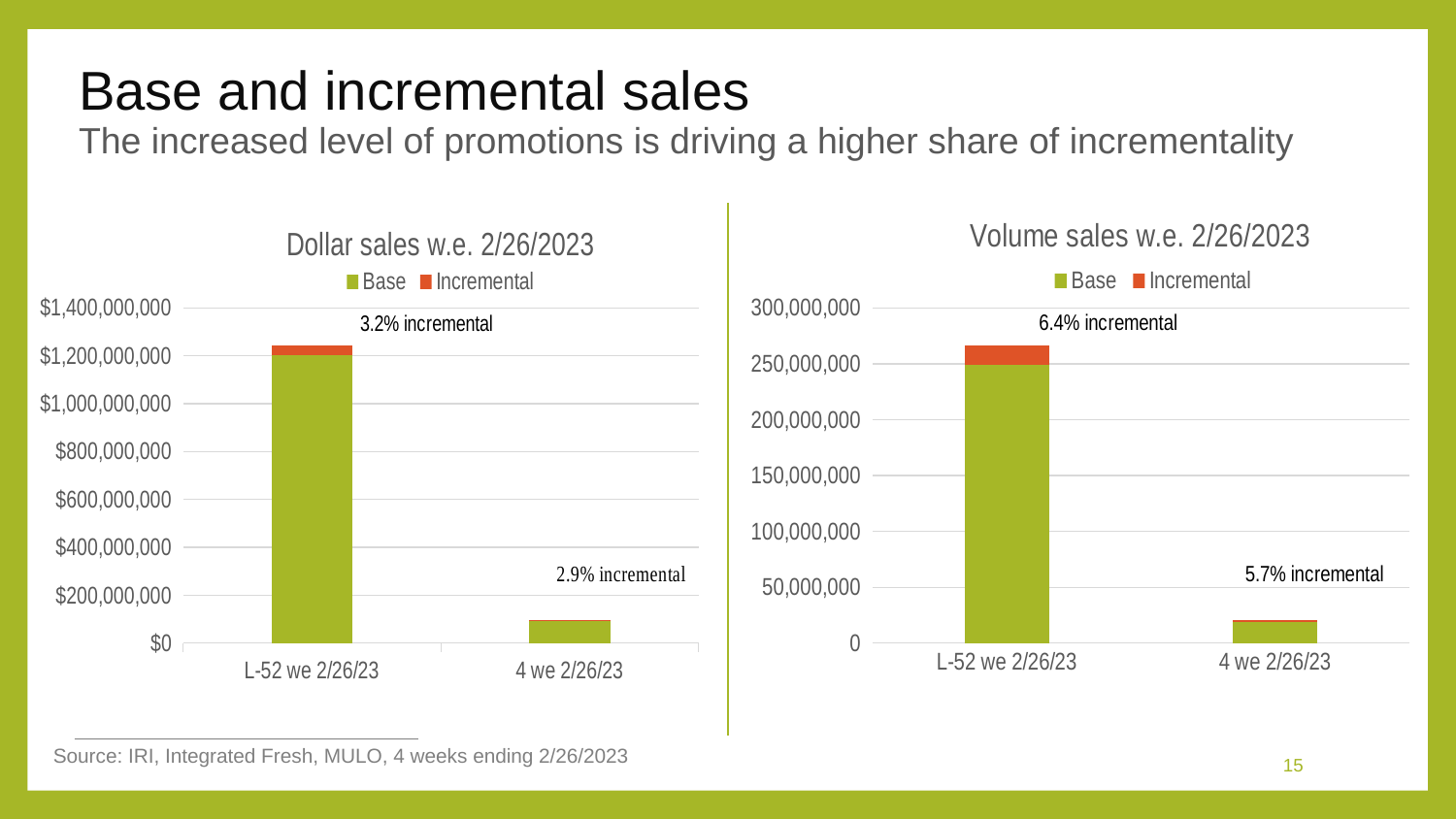

# Base and incremental sales The increased level of promotions is driving a higher share of incrementality

### Chart: Dollar sales w.e. 2/26/2023

| Category | Base | Incremental |
|---|---|---|
| L-52 we 2/26/23 | 1204068555.3639212 | 40325759.317782335 |
| 4 we 2/26/23 | 94170902.66848361 | 2846247.5367843397 |

### Chart: Volume sales w.e. 2/26/2023

| Category | Base | Incremental |  2 |
|---|---|---|---|
| L-52 we 2/26/23 | 249004353.93283045 | 17011411.99604769 | None |
| 4 we 2/26/23 | 19096169.19937391 | 1154621.1758453553 | None |
Source: IRI, Integrated Fresh, MULO, 4 weeks ending 2/26/2023
15